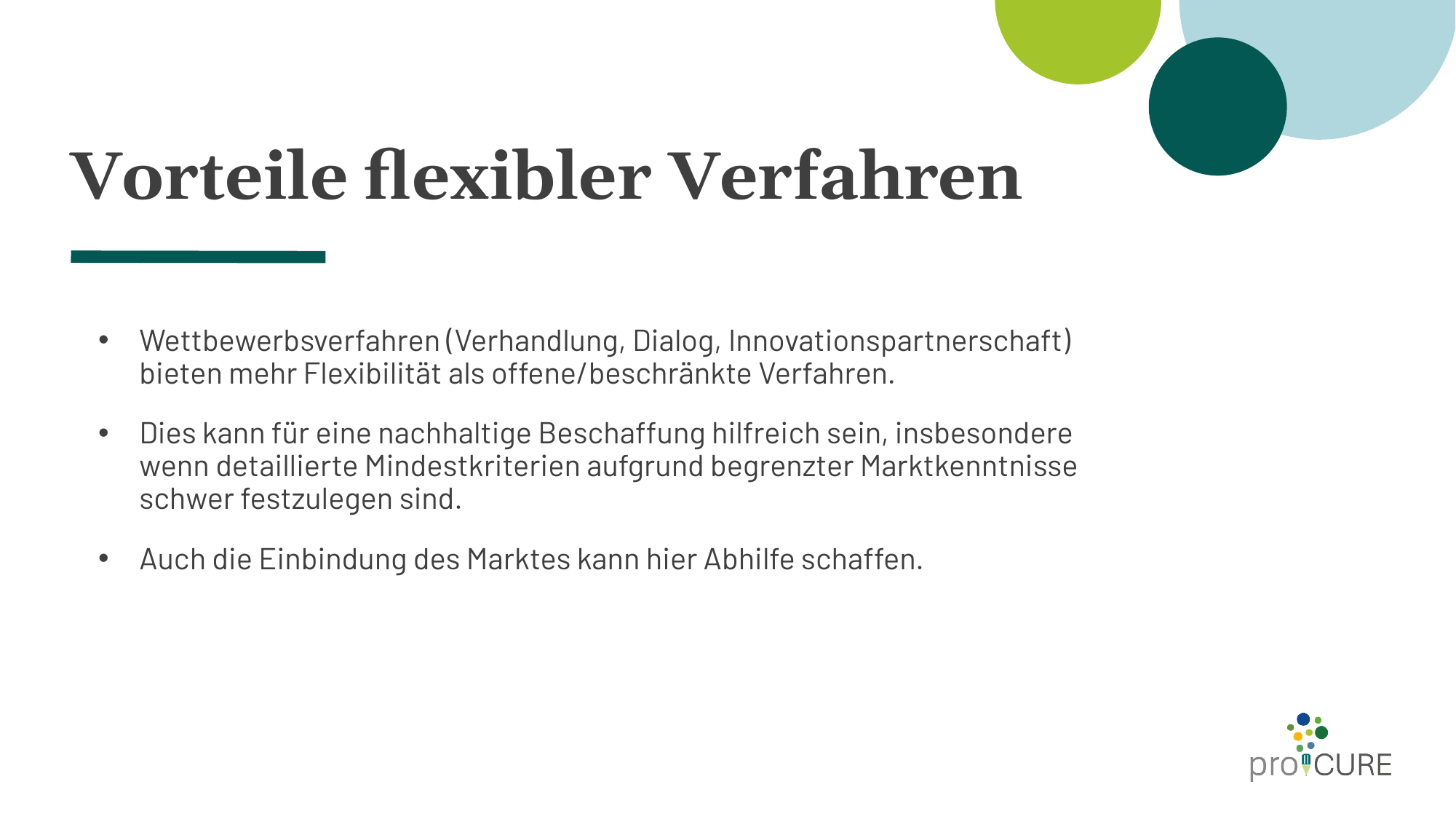

# Vorteile flexibler Verfahren
Wettbewerbsverfahren (Verhandlung, Dialog, Innovationspartnerschaft) bieten mehr Flexibilität als offene/beschränkte Verfahren.
Dies kann für eine nachhaltige Beschaffung hilfreich sein, insbesondere wenn detaillierte Mindestkriterien aufgrund begrenzter Marktkenntnisse schwer festzulegen sind.
Auch die Einbindung des Marktes kann hier Abhilfe schaffen.